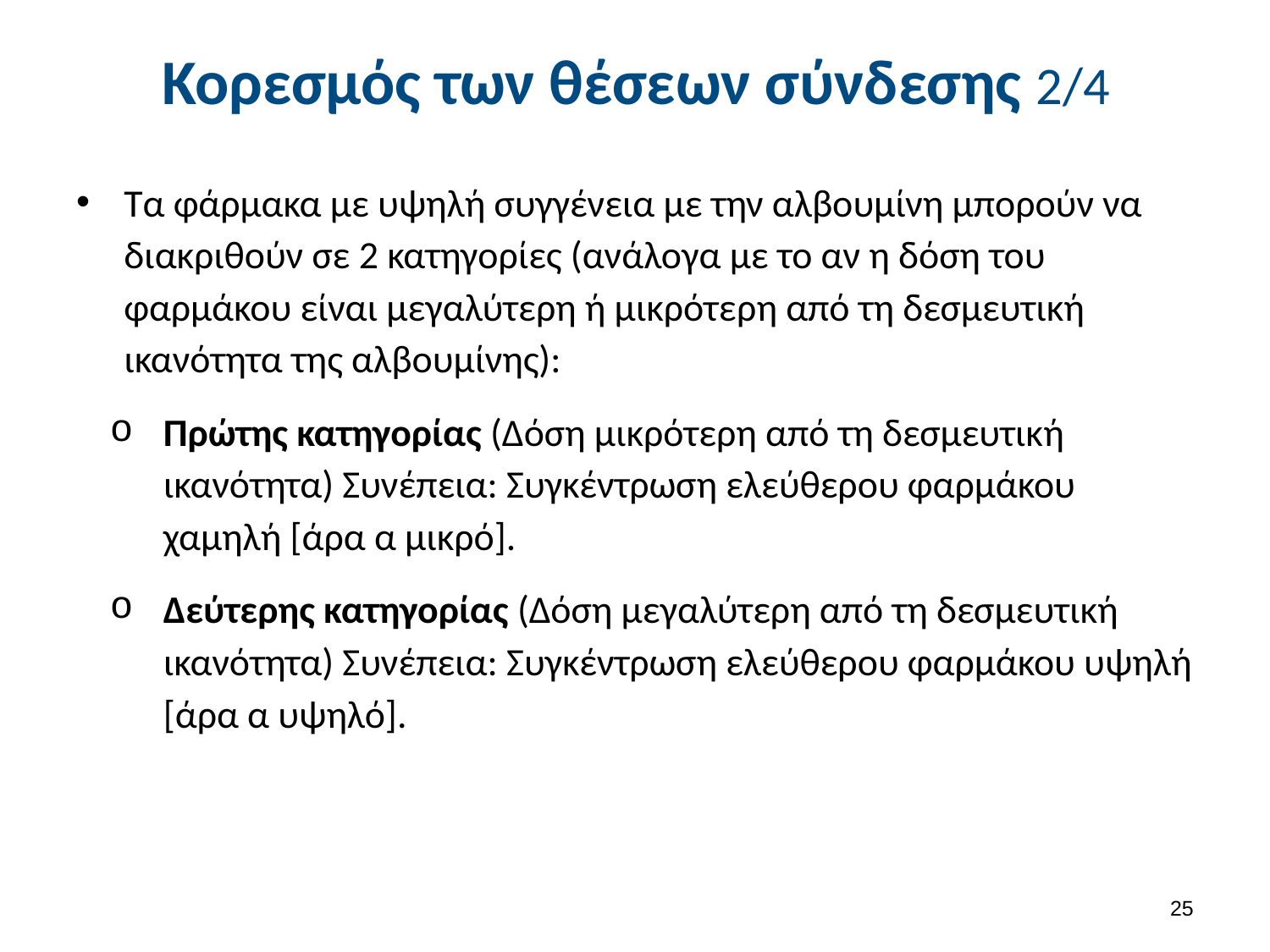

# Κορεσμός των θέσεων σύνδεσης 2/4
Τα φάρμακα με υψηλή συγγένεια με την αλβουμίνη μπορούν να διακριθούν σε 2 κατηγορίες (ανάλογα με το αν η δόση του φαρμάκου είναι μεγαλύτερη ή μικρότε­ρη από τη δεσμευτική ικανότητα της αλβουμίνης):
Πρώτης κατηγορίας (Δόση μικρότερη από τη δεσμευτική ικανότητα) Συνέπεια: Συγκέντρωση ελεύθερου φαρμάκου χαμηλή [άρα α μικρό].
Δεύτερης κατηγορίας (Δόση μεγαλύτερη από τη δεσμευτική ικανότητα) Συνέπεια: Συγκέντρωση ελεύθερου φαρμάκου υψηλή [άρα α υψηλό].
25